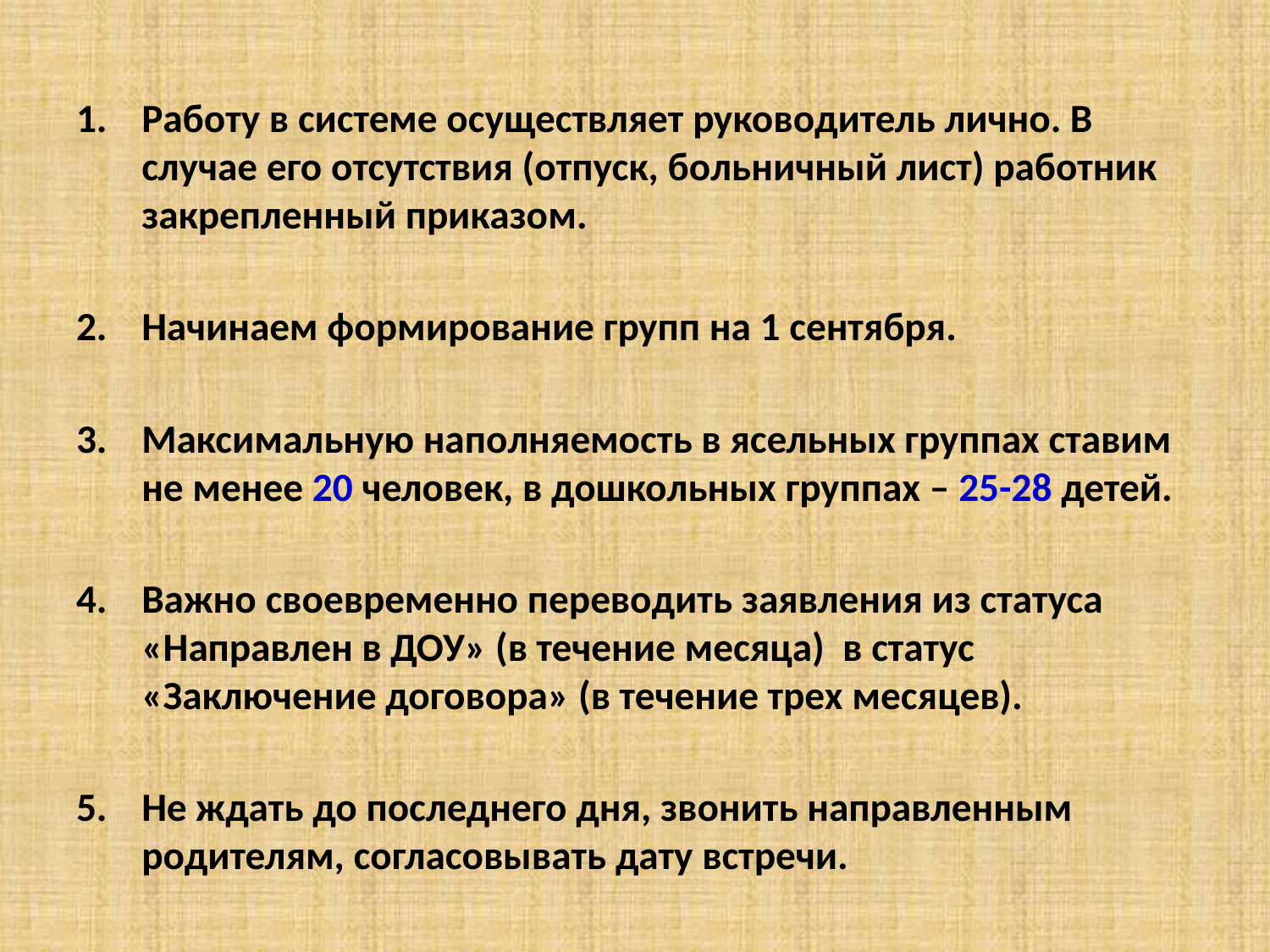

#
Работу в системе осуществляет руководитель лично. В случае его отсутствия (отпуск, больничный лист) работник закрепленный приказом.

Начинаем формирование групп на 1 сентября.

Максимальную наполняемость в ясельных группах ставим не менее 20 человек, в дошкольных группах – 25-28 детей.

Важно своевременно переводить заявления из статуса «Направлен в ДОУ» (в течение месяца)  в статус «Заключение договора» (в течение трех месяцев).

Не ждать до последнего дня, звонить направленным родителям, согласовывать дату встречи.